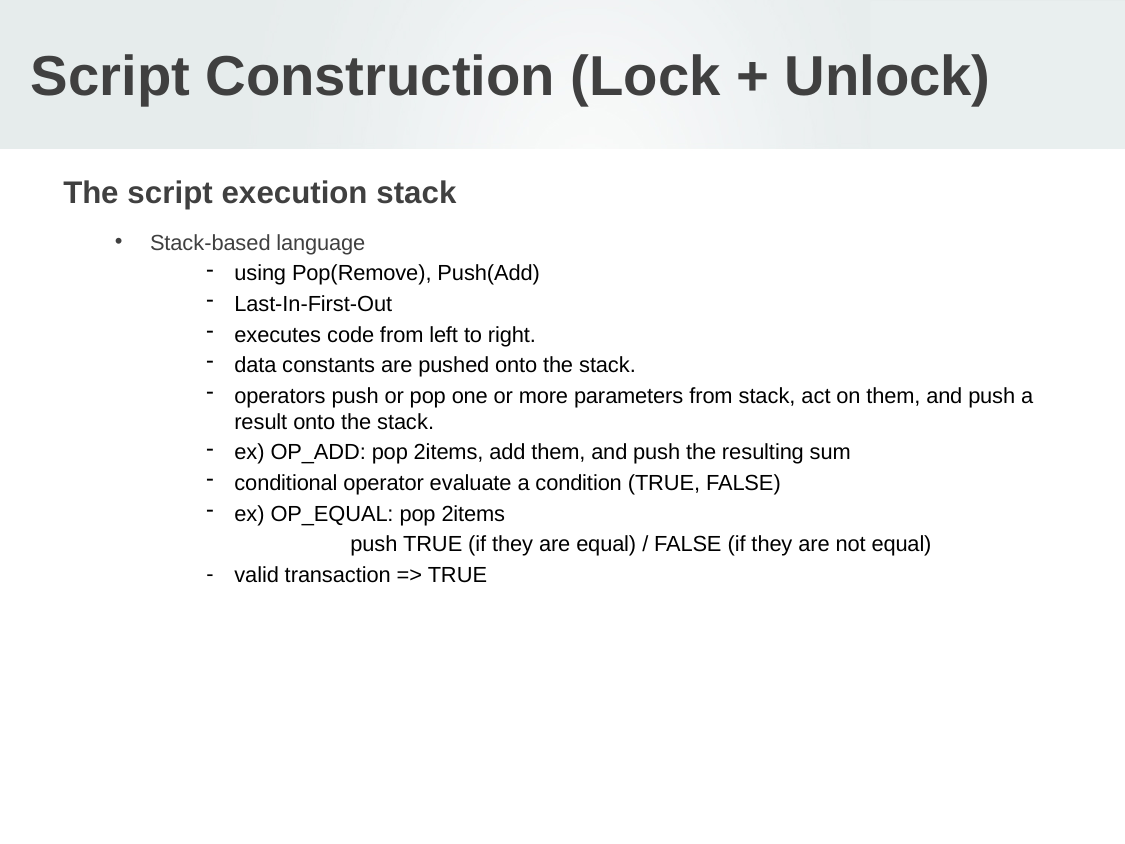

# Script Construction (Lock + Unlock)
The script execution stack
Stack-based language
using Pop(Remove), Push(Add)
Last-In-First-Out
executes code from left to right.
data constants are pushed onto the stack.
operators push or pop one or more parameters from stack, act on them, and push a result onto the stack.
ex) OP_ADD: pop 2items, add them, and push the resulting sum
conditional operator evaluate a condition (TRUE, FALSE)
ex) OP_EQUAL: pop 2items
                        push TRUE (if they are equal) / FALSE (if they are not equal)
valid transaction => TRUE